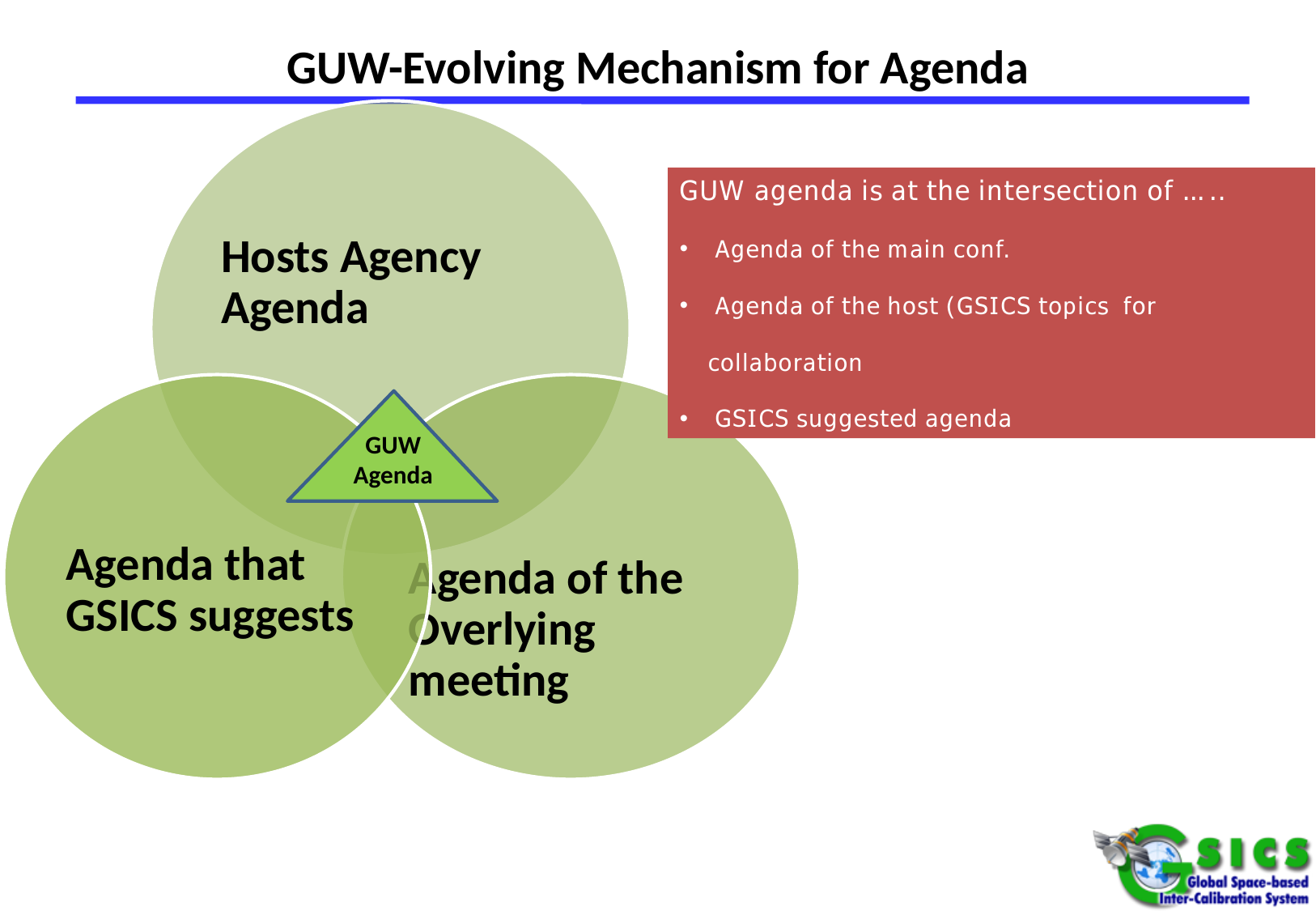

# GUW-Evolving Mechanism for Agenda
Hosts Agency Agenda

Agenda of the  Overlying meeting
Agenda that GSICS suggests
GUW agenda is at the intersection of …..
 Agenda of the main conf.
 Agenda of the host (GSICS topics  for collaboration
 GSICS suggested agenda
GUW Agenda